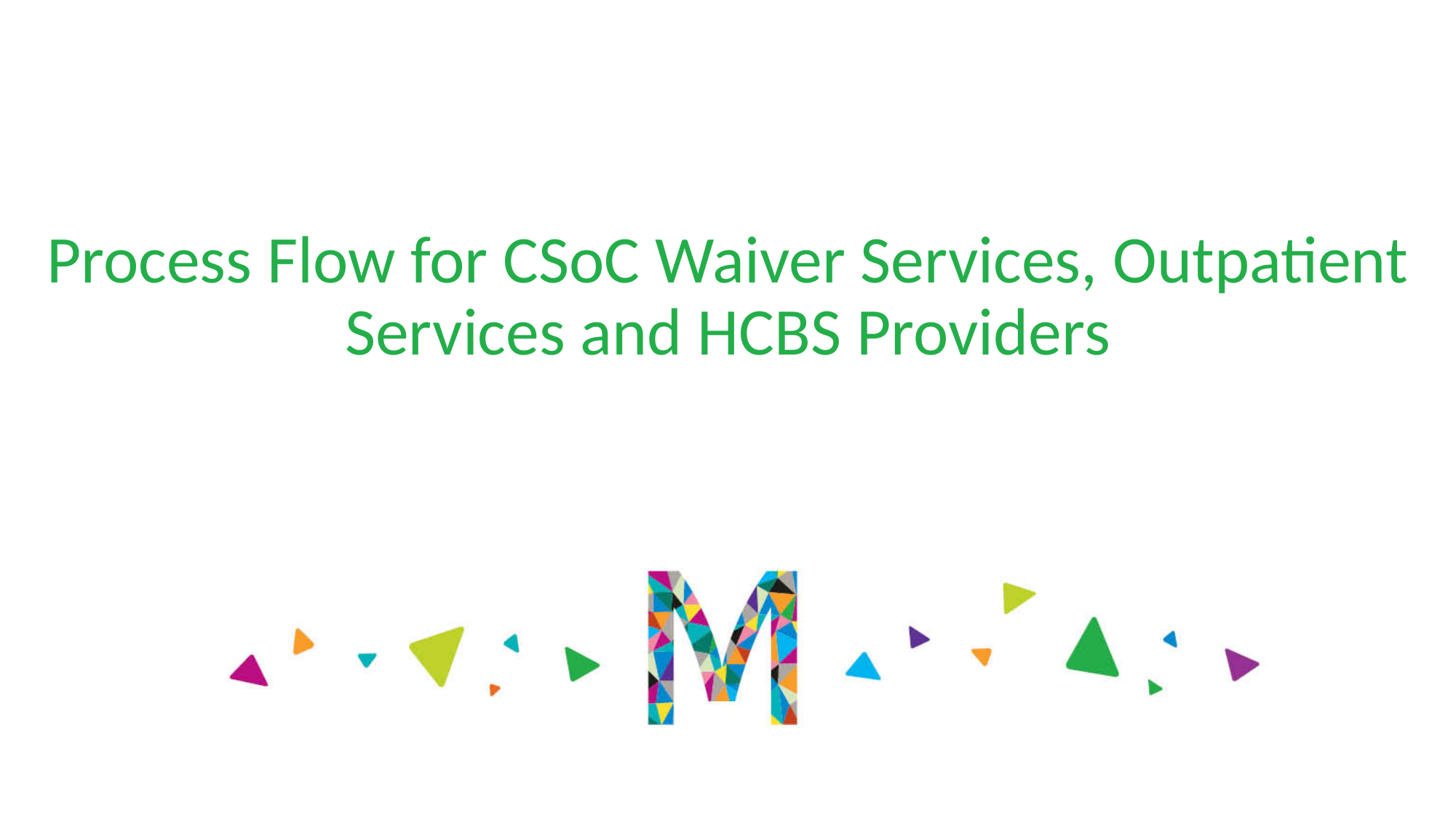

# Process Flow for CSoC Waiver Services, Outpatient Services and HCBS Providers